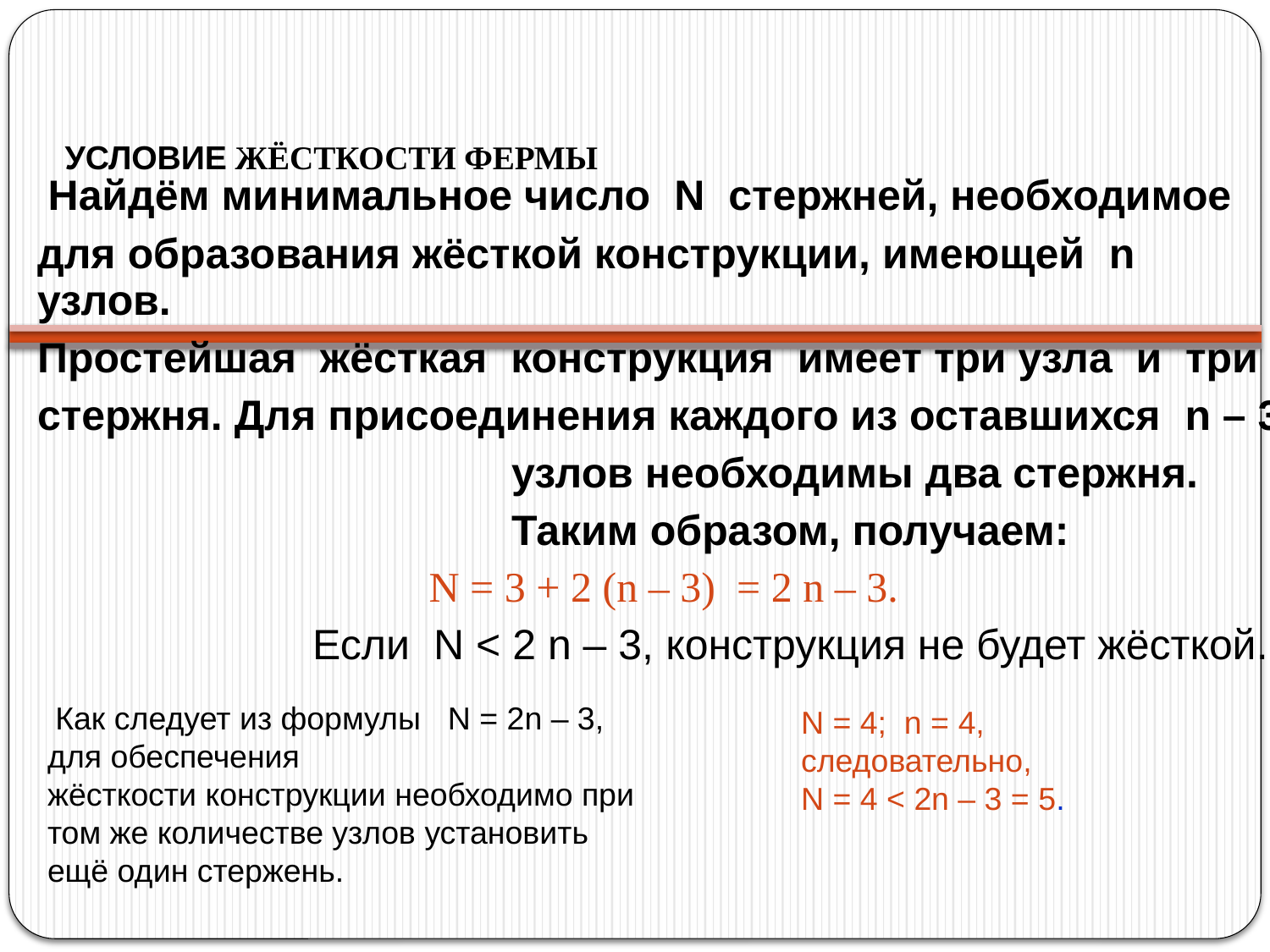

# УСЛОВИЕ ЖЁСТКОСТИ ФЕРМЫ
 Найдём минимальное число  N  стержней, необходимое
для образования жёсткой конструкции, имеющей  n  узлов.
Простейшая  жёсткая  конструкция  имеет три узла  и  три
стержня. Для присоединения каждого из оставшихся  n – 3
                                        узлов необходимы два стержня.
                                        Таким образом, получаем:
                                     N = 3 + 2 (n – 3)  = 2 n – 3.
                          Если  N < 2 n – 3, конструкция не будет жёсткой.

 Как следует из формулы   N = 2n – 3,  для обеспечения
жёсткости конструкции необходимо при том же количестве узлов установить ещё один стержень.
N = 4;  n = 4,
следовательно,
N = 4 < 2n – 3 = 5.